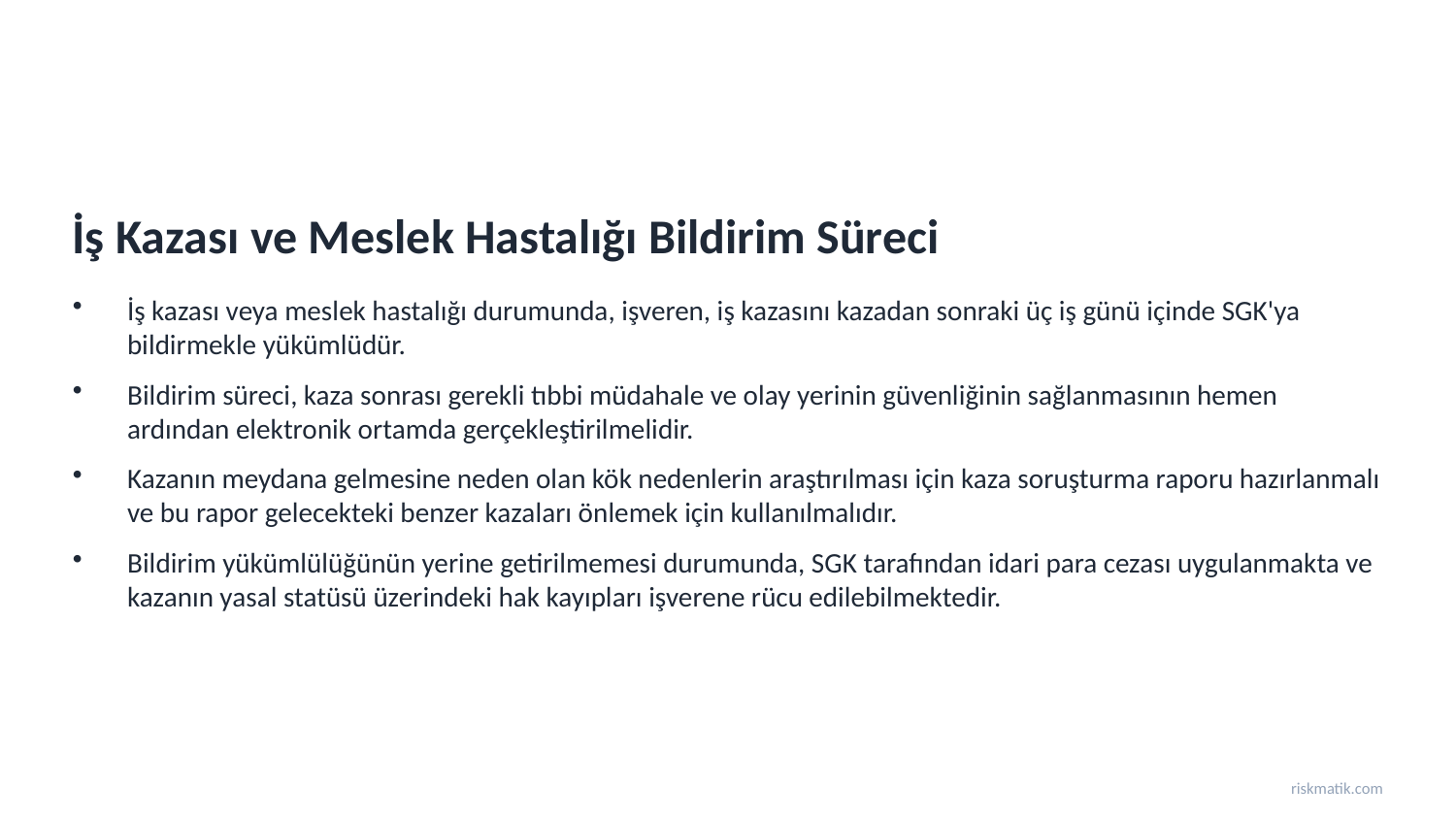

İş Kazası ve Meslek Hastalığı Bildirim Süreci
İş kazası veya meslek hastalığı durumunda, işveren, iş kazasını kazadan sonraki üç iş günü içinde SGK'ya bildirmekle yükümlüdür.
Bildirim süreci, kaza sonrası gerekli tıbbi müdahale ve olay yerinin güvenliğinin sağlanmasının hemen ardından elektronik ortamda gerçekleştirilmelidir.
Kazanın meydana gelmesine neden olan kök nedenlerin araştırılması için kaza soruşturma raporu hazırlanmalı ve bu rapor gelecekteki benzer kazaları önlemek için kullanılmalıdır.
Bildirim yükümlülüğünün yerine getirilmemesi durumunda, SGK tarafından idari para cezası uygulanmakta ve kazanın yasal statüsü üzerindeki hak kayıpları işverene rücu edilebilmektedir.
riskmatik.com